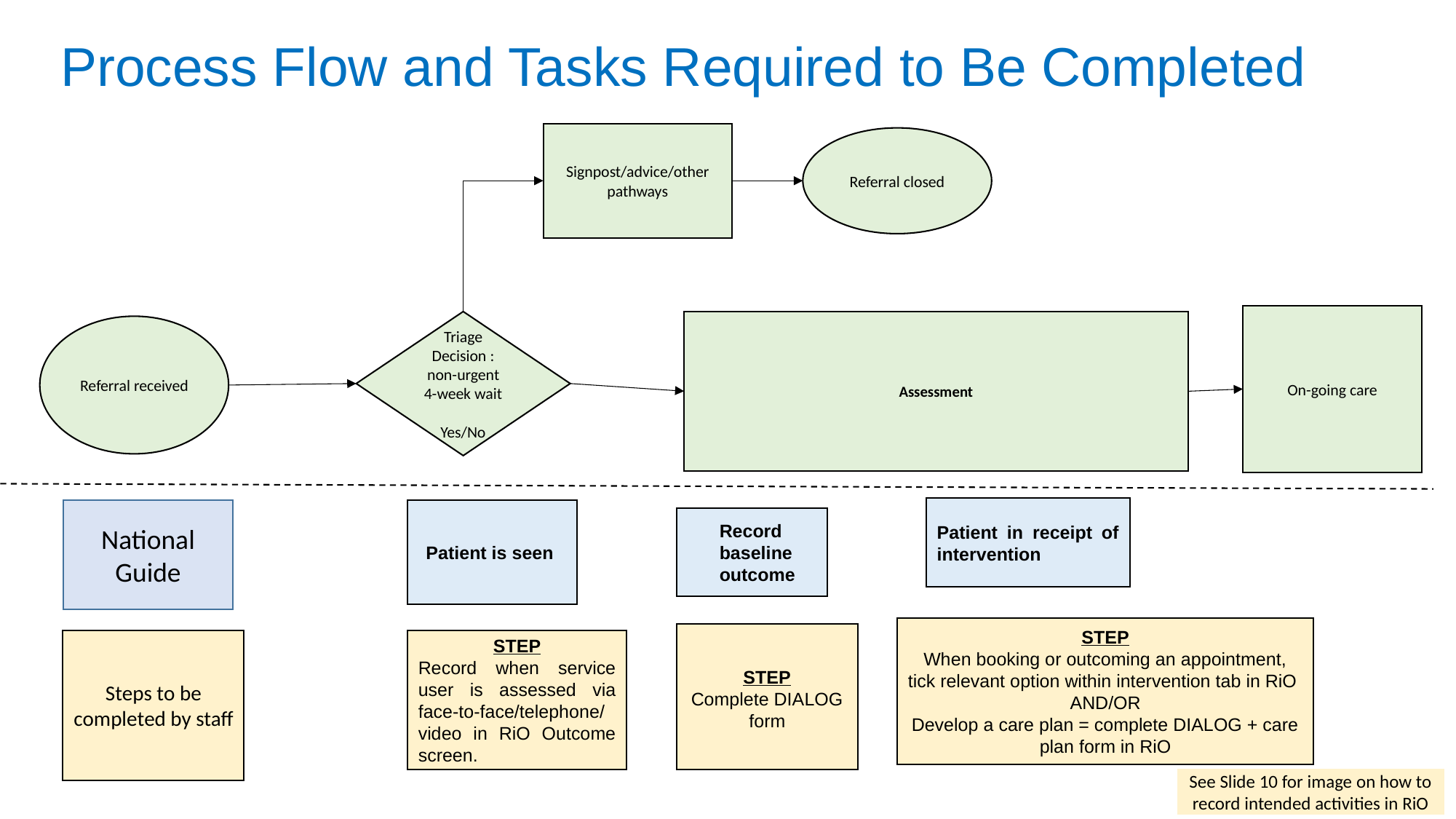

Process Flow and Tasks Required to Be Completed
Signpost/advice/other pathways
Referral closed
On-going care
Triage Decision : non-urgent 4-week wait

Yes/No
Assessment
Referral received
Patient in receipt of intervention
Patient is seen
National Guide
Record baseline outcome

STEP
When booking or outcoming an appointment, tick relevant option within intervention tab in RiO
AND/OR
Develop a care plan = complete DIALOG + care plan form in RiO

STEP
Complete DIALOG form

Steps to be completed by staff
STEP
Record when service user is assessed via face-to-face/telephone/ video in RiO Outcome screen.
See Slide 10 for image on how to record intended activities in RiO